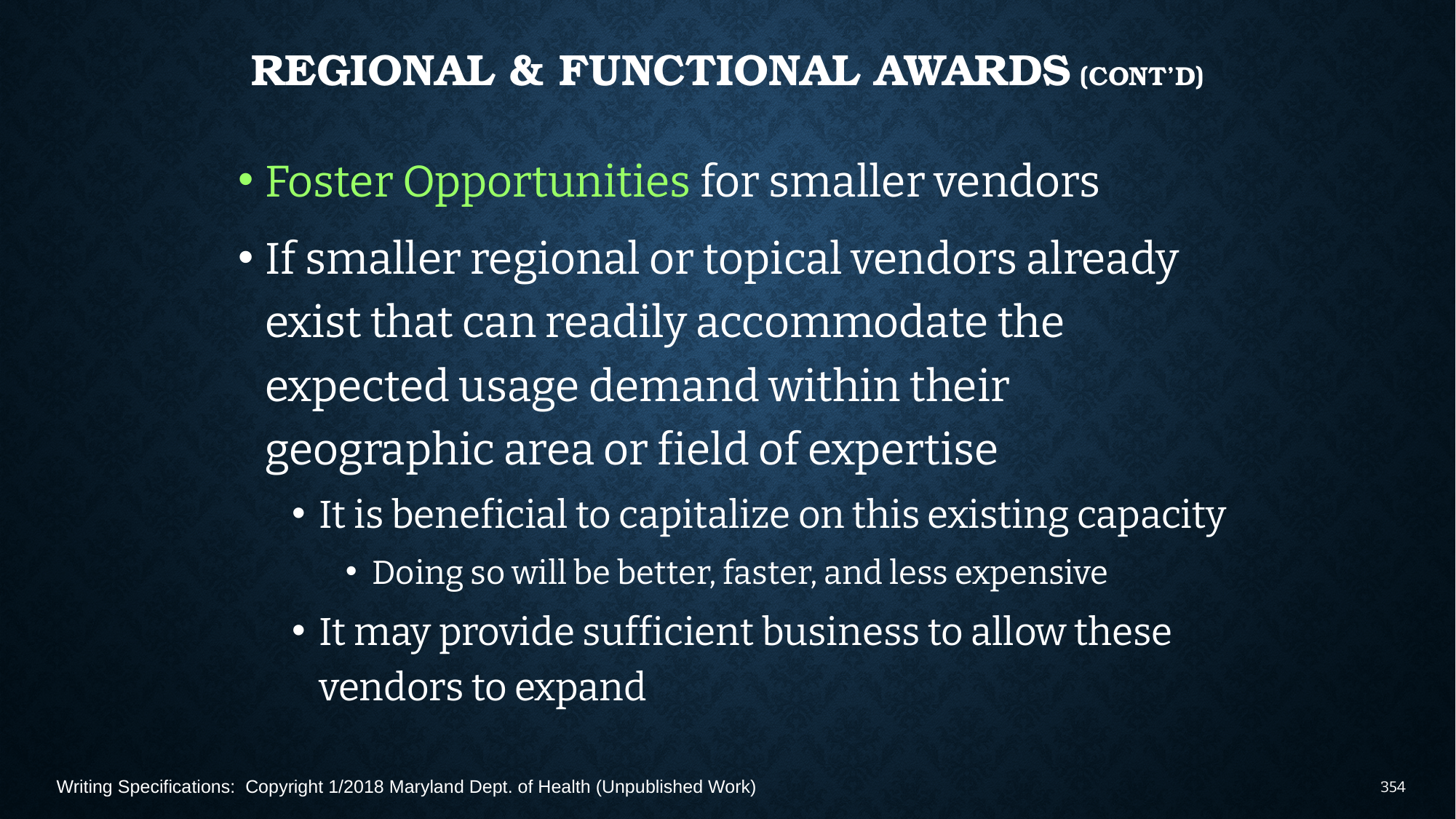

# Regional & Functional Awards (Cont’d)
Foster Opportunities for smaller vendors
If smaller regional or topical vendors already exist that can readily accommodate the expected usage demand within their geographic area or field of expertise
It is beneficial to capitalize on this existing capacity
Doing so will be better, faster, and less expensive
It may provide sufficient business to allow these vendors to expand
Writing Specifications:  Copyright 1/2018 Maryland Dept. of Health (Unpublished Work)
354